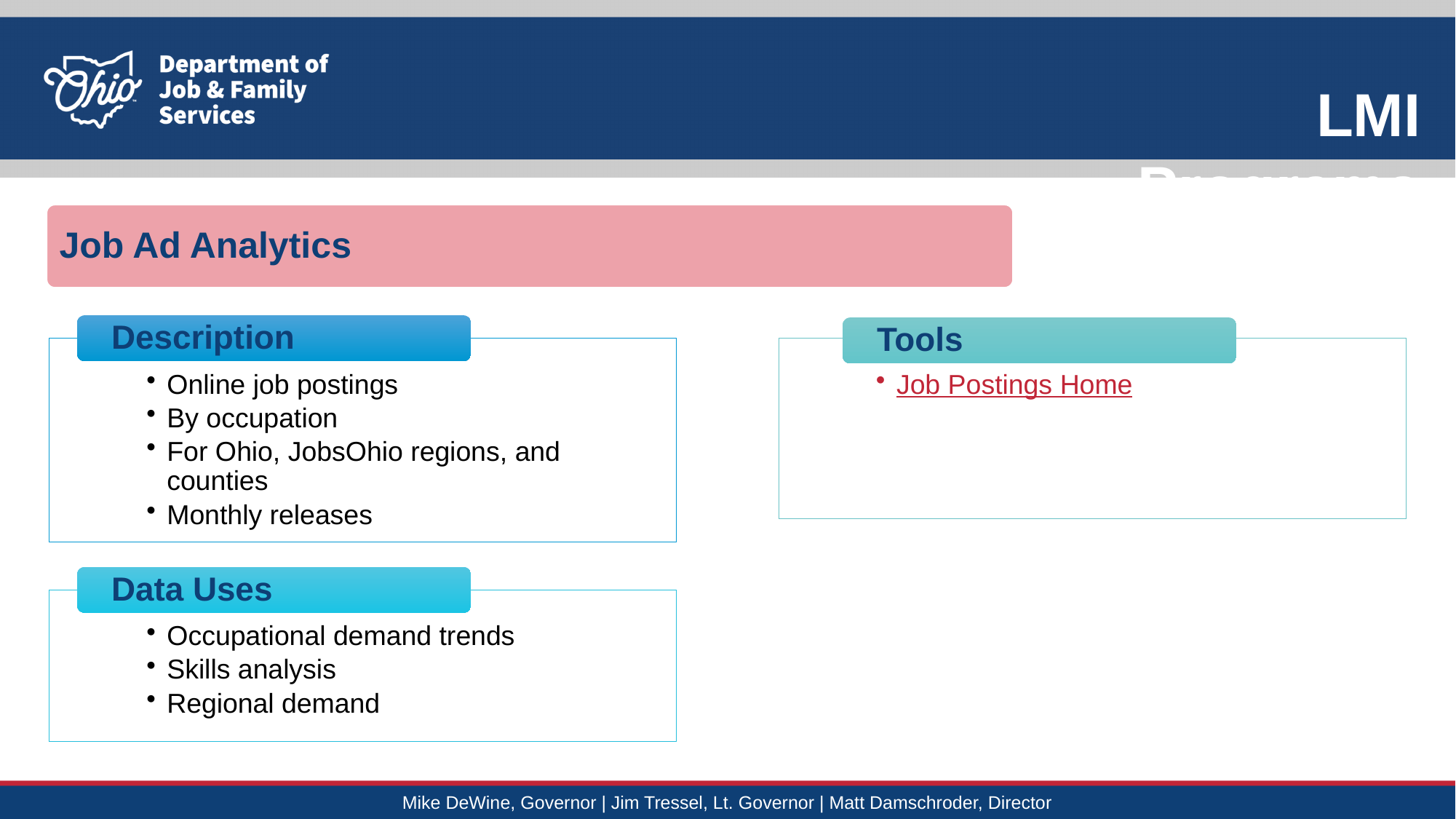

LMI Programs

Job Ad Analytics

Description

Tools

Online job postings
By occupation
For Ohio, JobsOhio regions, and counties
Monthly releases

Job Postings Home

Data Uses

Occupational demand trends
Skills analysis
Regional demand